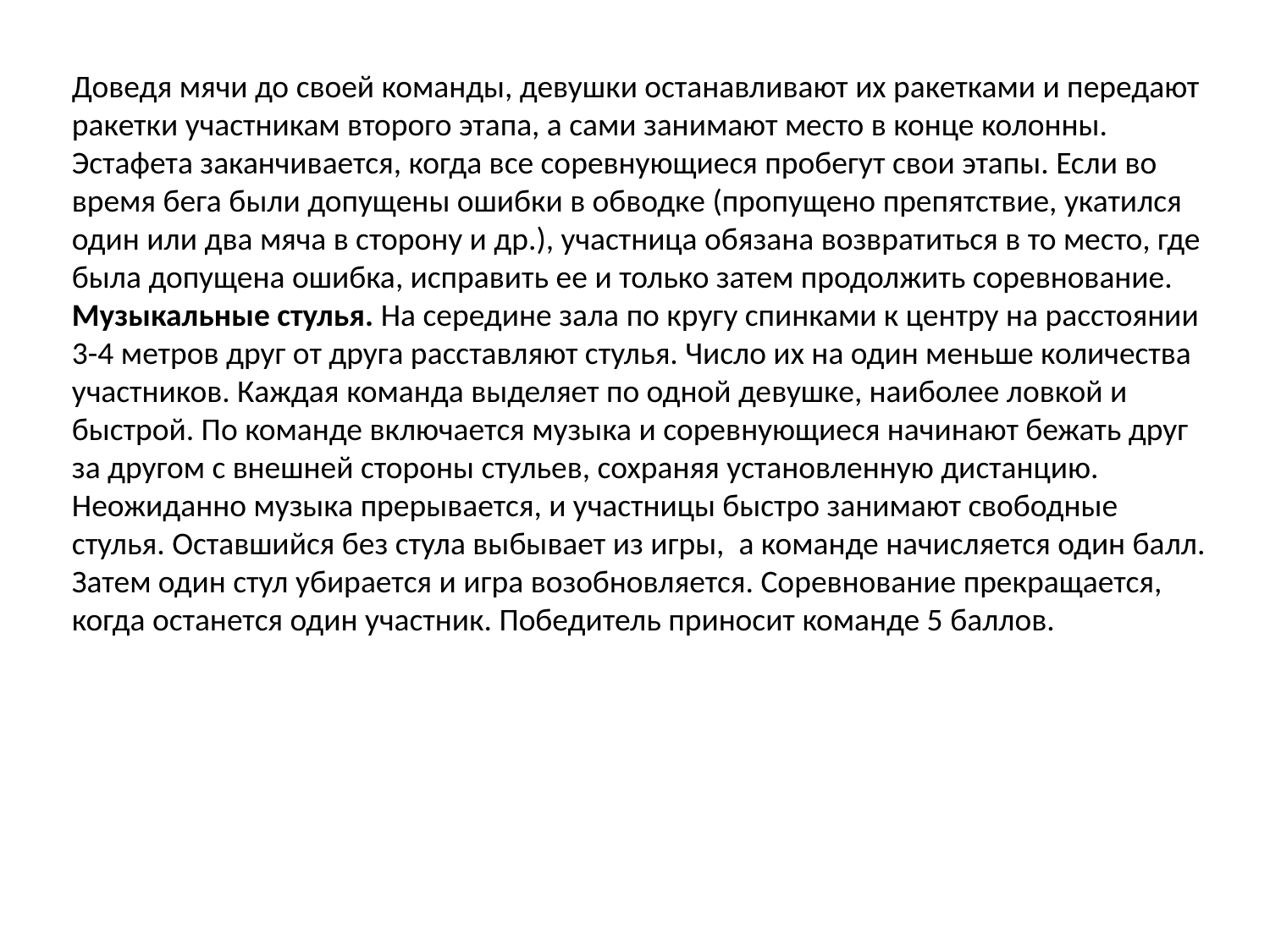

Доведя мячи до своей команды, девушки останавливают их ракетками и передают ракетки участникам второго этапа, а сами занимают место в конце колонны. Эстафета заканчивается, когда все соревнующиеся пробегут свои этапы. Если во время бега были допущены ошибки в обводке (пропущено препятствие, укатился один или два мяча в сторону и др.), участница обязана возвратиться в то место, где была допущена ошибка, исправить ее и только затем продолжить соревнование.
Музыкальные стулья. На середине зала по кругу спинками к центру на расстоянии 3-4 метров друг от друга расставляют стулья. Число их на один меньше количества участников. Каждая команда выделяет по одной девушке, наиболее ловкой и быстрой. По команде включается музыка и соревнующиеся начинают бежать друг за другом с внешней стороны стульев, сохраняя установленную дистанцию. Неожиданно музыка прерывается, и участницы быстро занимают свободные стулья. Оставшийся без стула выбывает из игры,  а команде начисляется один балл. Затем один стул убирается и игра возобновляется. Соревнование прекращается, когда останется один участник. Победитель приносит команде 5 баллов.